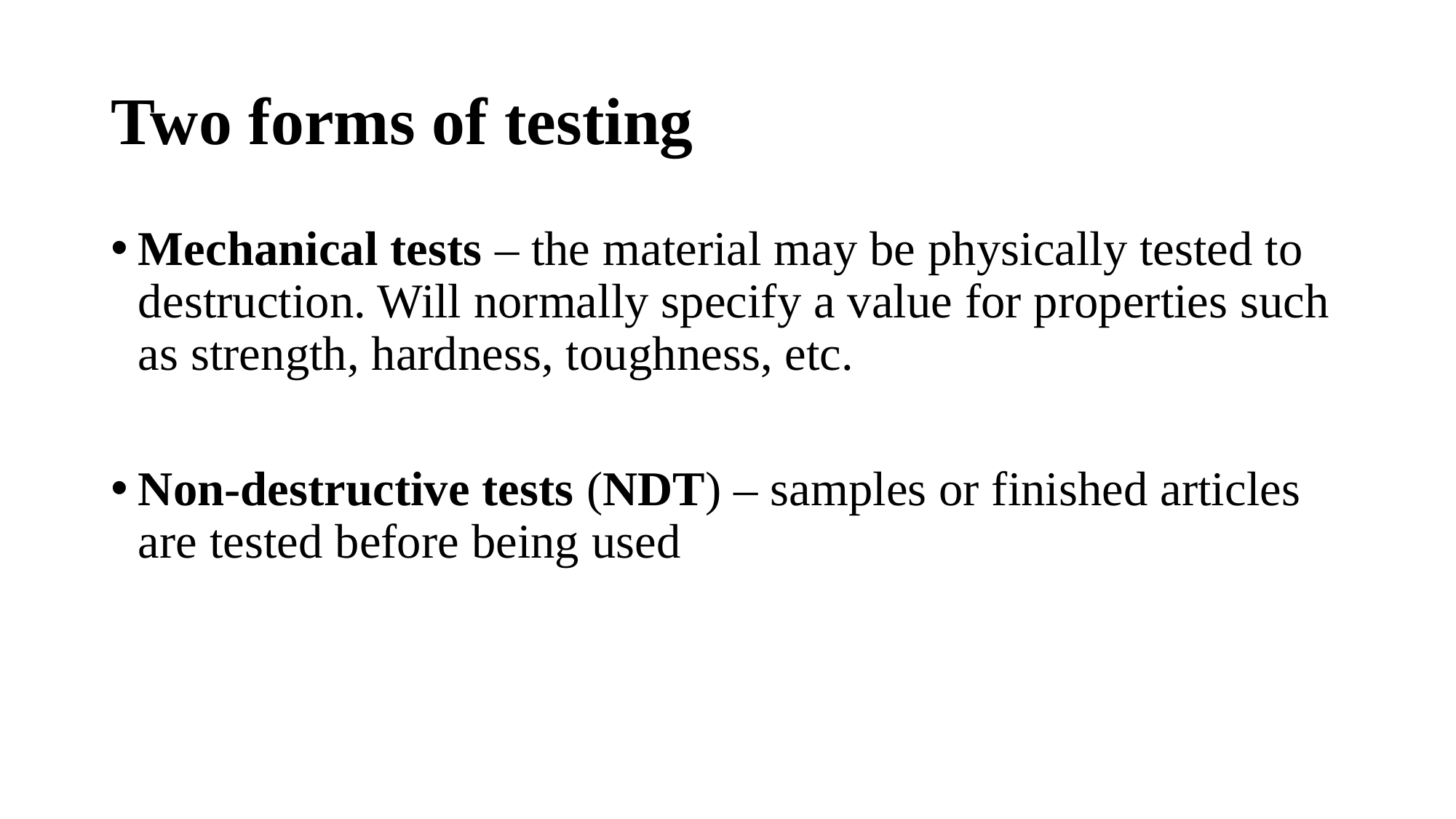

# Two forms of testing
Mechanical tests – the material may be physically tested to destruction. Will normally specify a value for properties such as strength, hardness, toughness, etc.

Non-destructive tests (NDT) – samples or finished articles are tested before being used